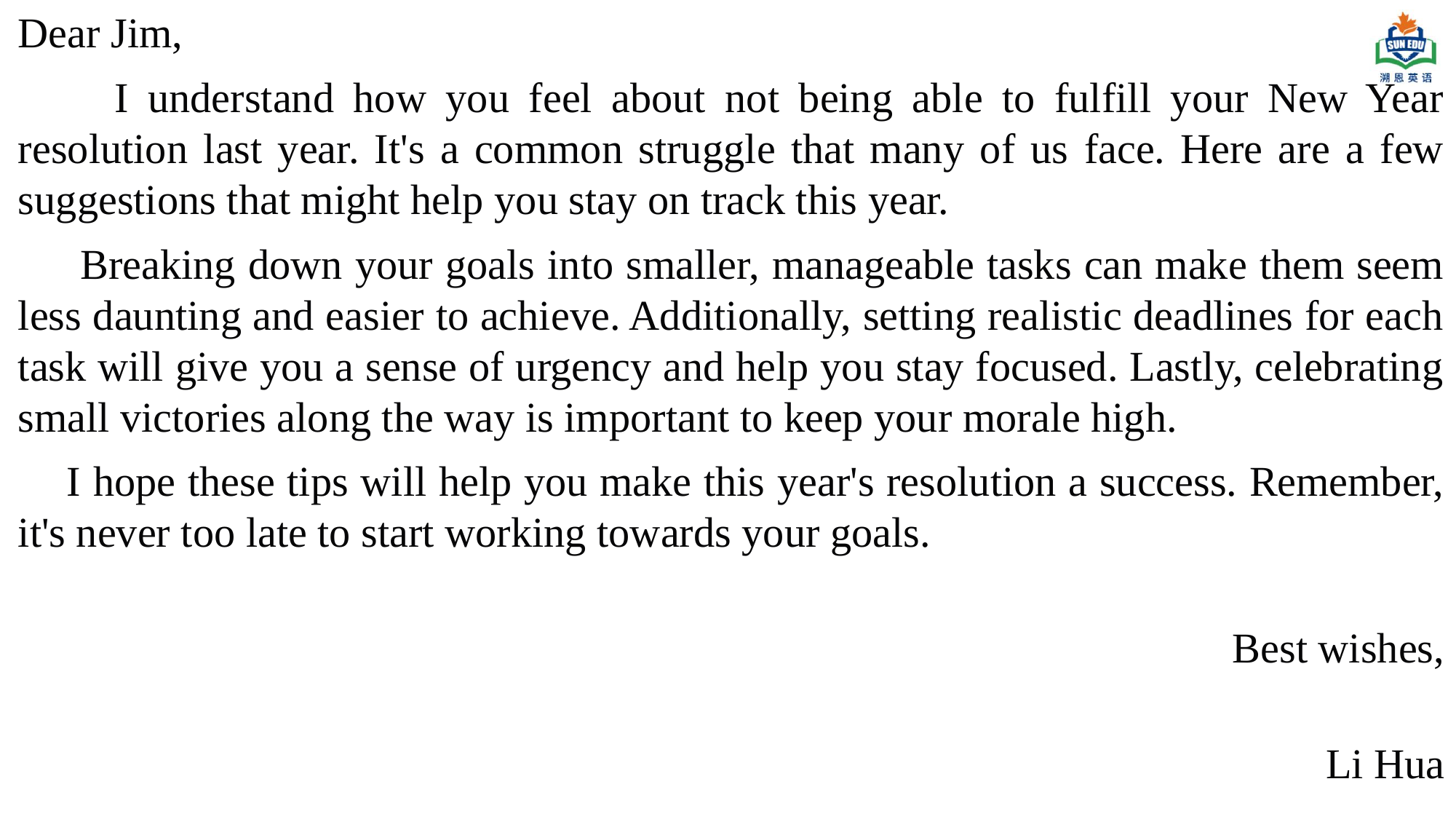

Dear Jim,
     I understand how you feel about not being able to fulfill your New Year resolution last year. It's a common struggle that many of us face. Here are a few suggestions that might help you stay on track this year.
     Breaking down your goals into smaller, manageable tasks can make them seem less daunting and easier to achieve. Additionally, setting realistic deadlines for each task will give you a sense of urgency and help you stay focused. Lastly, celebrating small victories along the way is important to keep your morale high.
    I hope these tips will help you make this year's resolution a success. Remember, it's never too late to start working towards your goals.
                                                                                                                                                                           Best wishes,
                                                                                                                                         Li Hua